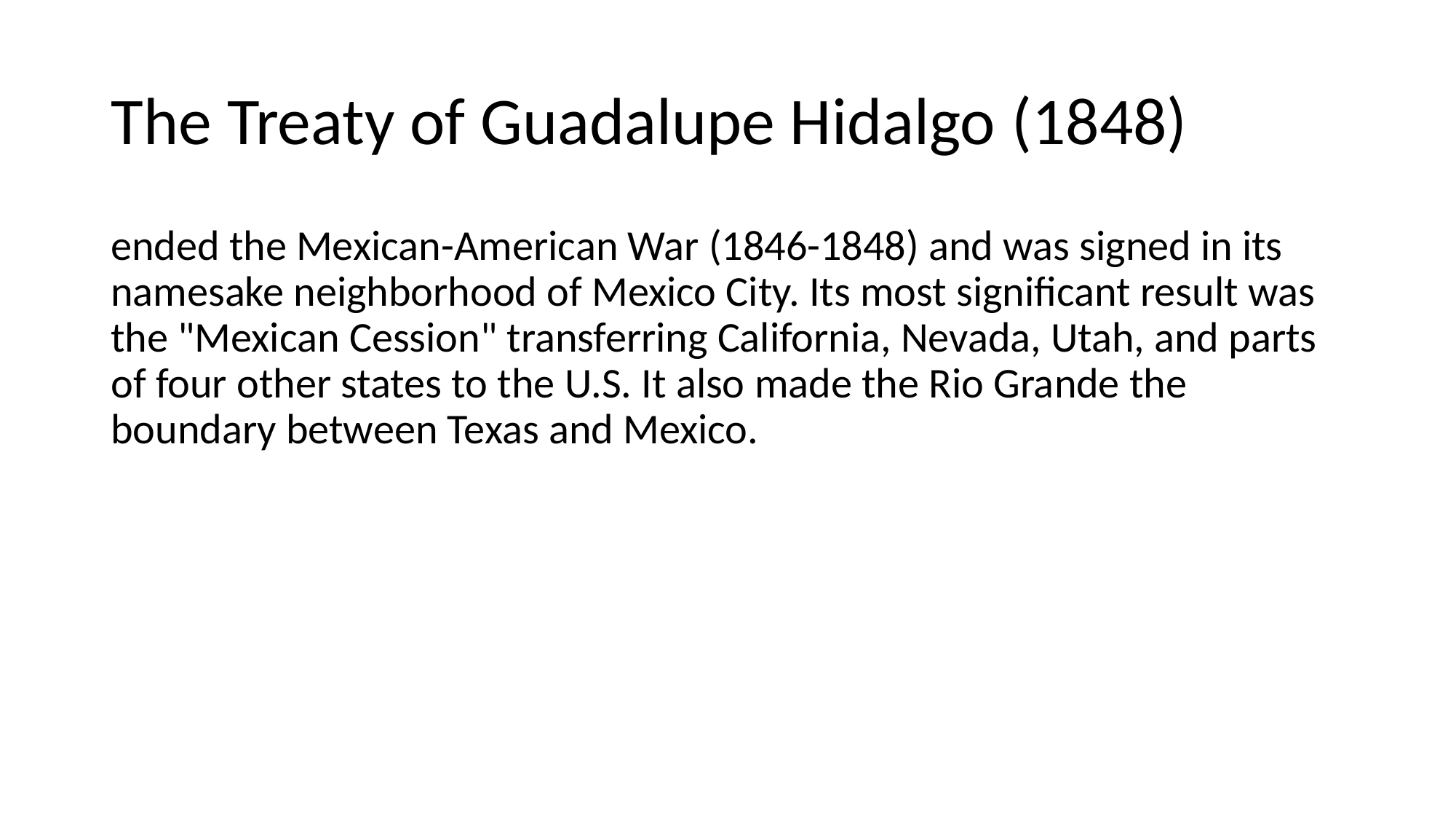

# The Treaty of Guadalupe Hidalgo (1848)
ended the Mexican-American War (1846-1848) and was signed in its namesake neighborhood of Mexico City. Its most significant result was the "Mexican Cession" transferring California, Nevada, Utah, and parts of four other states to the U.S. It also made the Rio Grande the boundary between Texas and Mexico.